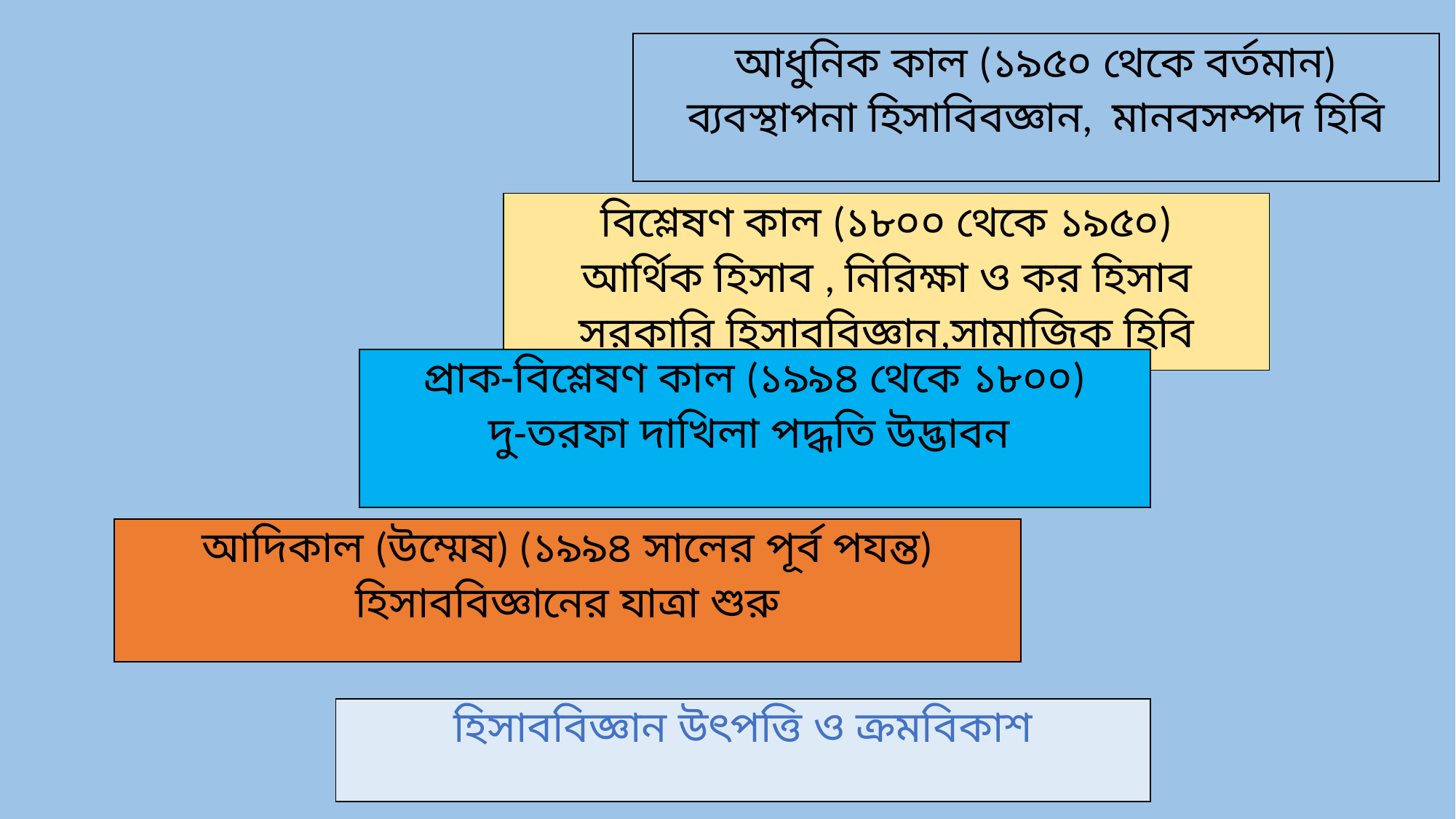

| আধুনিক কাল (১৯৫০ থেকে বর্তমান) ব্যবস্থাপনা হিসাবিবজ্ঞান, মানবসম্পদ হিবি |
| --- |
| বিশ্লেষণ কাল (১৮০০ থেকে ১৯৫০) আর্থিক হিসাব , নিরিক্ষা ও কর হিসাব সরকারি হিসাববিজ্ঞান,সামাজিক হিবি |
| --- |
| প্রাক-বিশ্লেষণ কাল (১৯৯৪ থেকে ১৮০০) দু-তরফা দাখিলা পদ্ধতি উদ্ভাবন |
| --- |
| আদিকাল (উম্মেষ) (১৯৯৪ সালের পূর্ব পযন্ত) হিসাববিজ্ঞানের যাত্রা শুরু |
| --- |
| হিসাববিজ্ঞান উৎপত্তি ও ক্রমবিকাশ |
| --- |